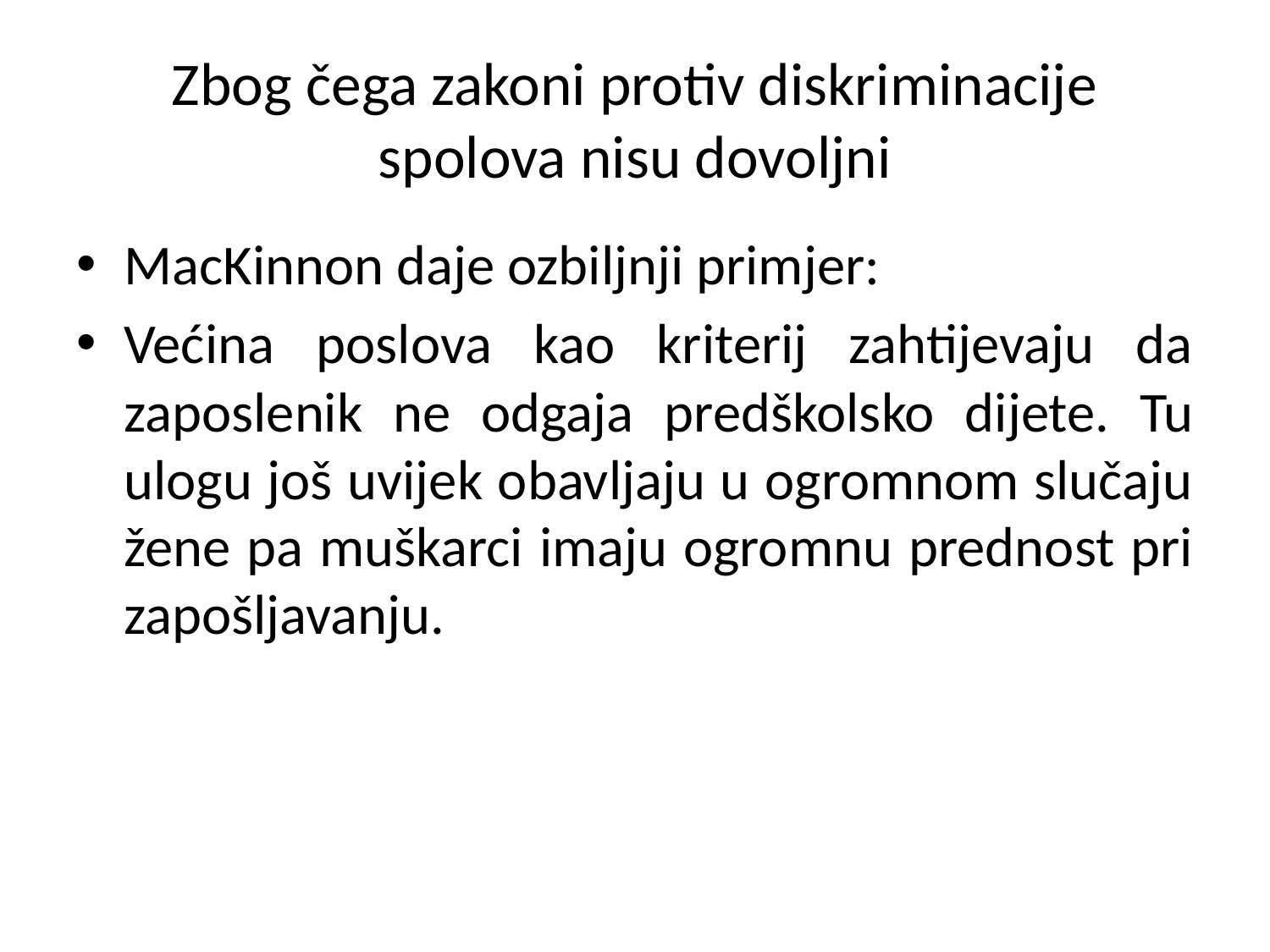

# Zbog čega zakoni protiv diskriminacije spolova nisu dovoljni
MacKinnon daje ozbiljnji primjer:
Većina poslova kao kriterij zahtijevaju da zaposlenik ne odgaja predškolsko dijete. Tu ulogu još uvijek obavljaju u ogromnom slučaju žene pa muškarci imaju ogromnu prednost pri zapošljavanju.